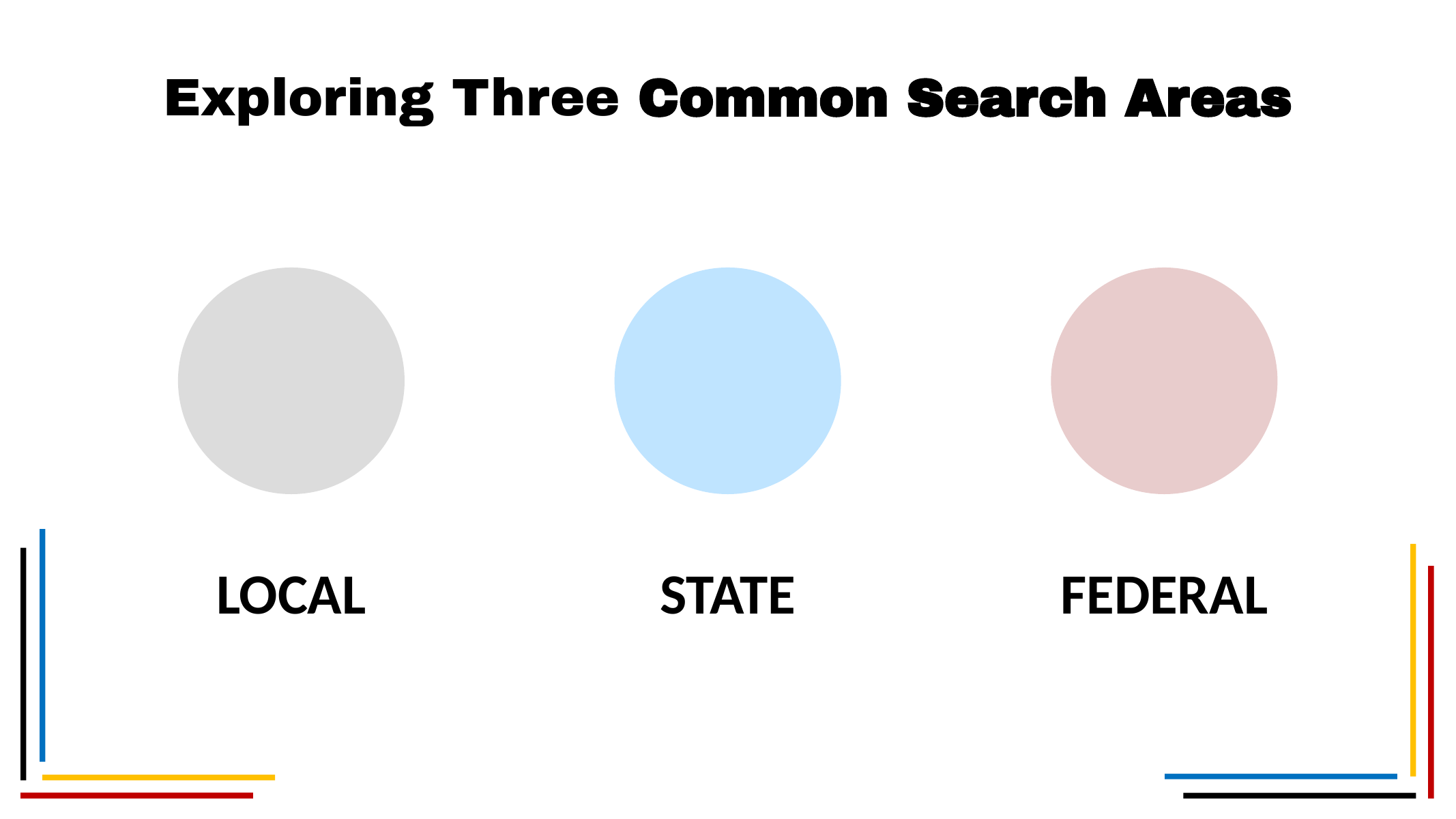

# Exploring Three Common Search Areas
Local
State
Federal